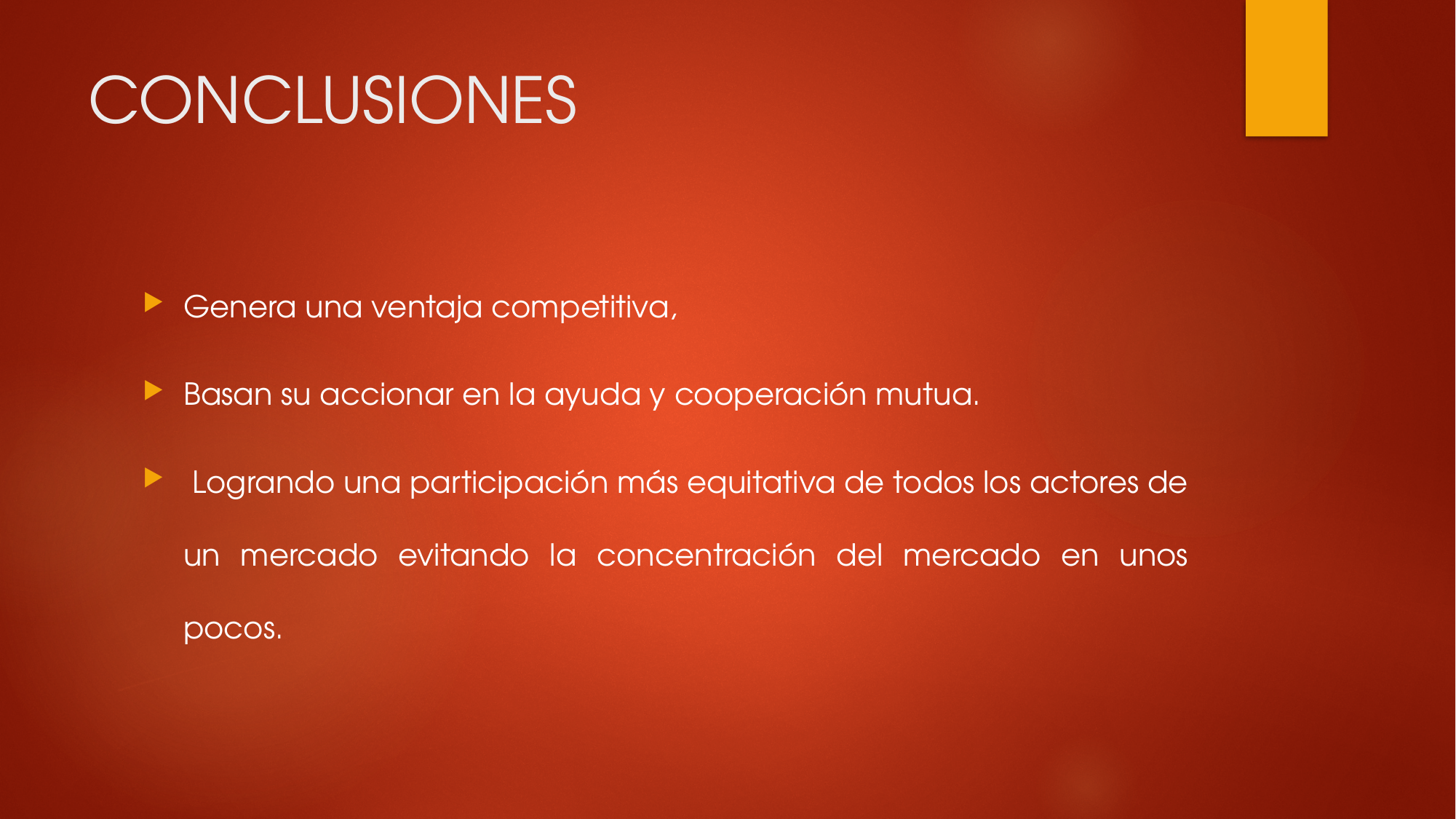

# CONCLUSIONES
Genera una ventaja competitiva,
Basan su accionar en la ayuda y cooperación mutua.
 Logrando una participación más equitativa de todos los actores de un mercado evitando la concentración del mercado en unos pocos.